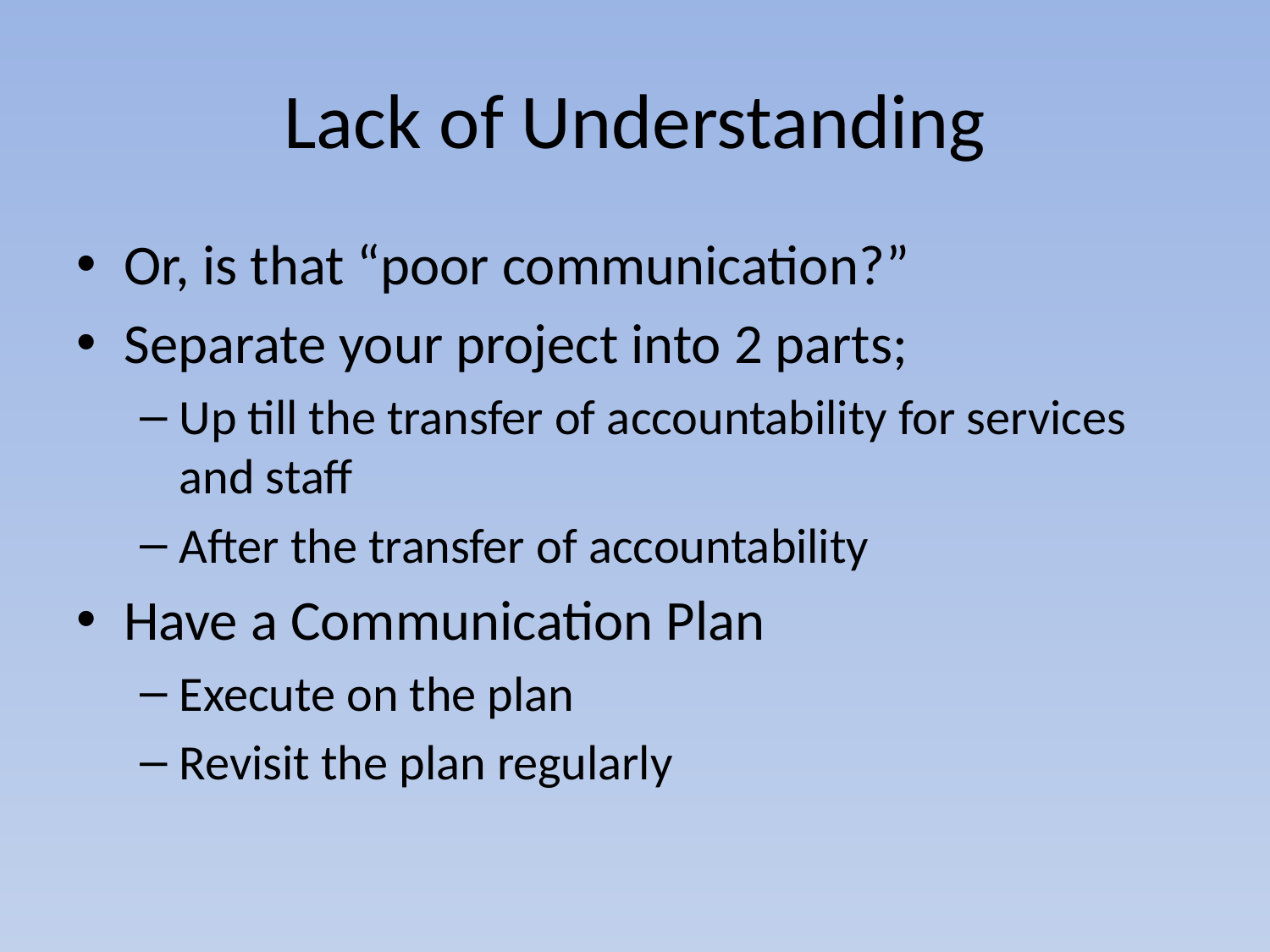

# Lack of Understanding
Or, is that “poor communication?”
Separate your project into 2 parts;
Up till the transfer of accountability for services and staff
After the transfer of accountability
Have a Communication Plan
Execute on the plan
Revisit the plan regularly